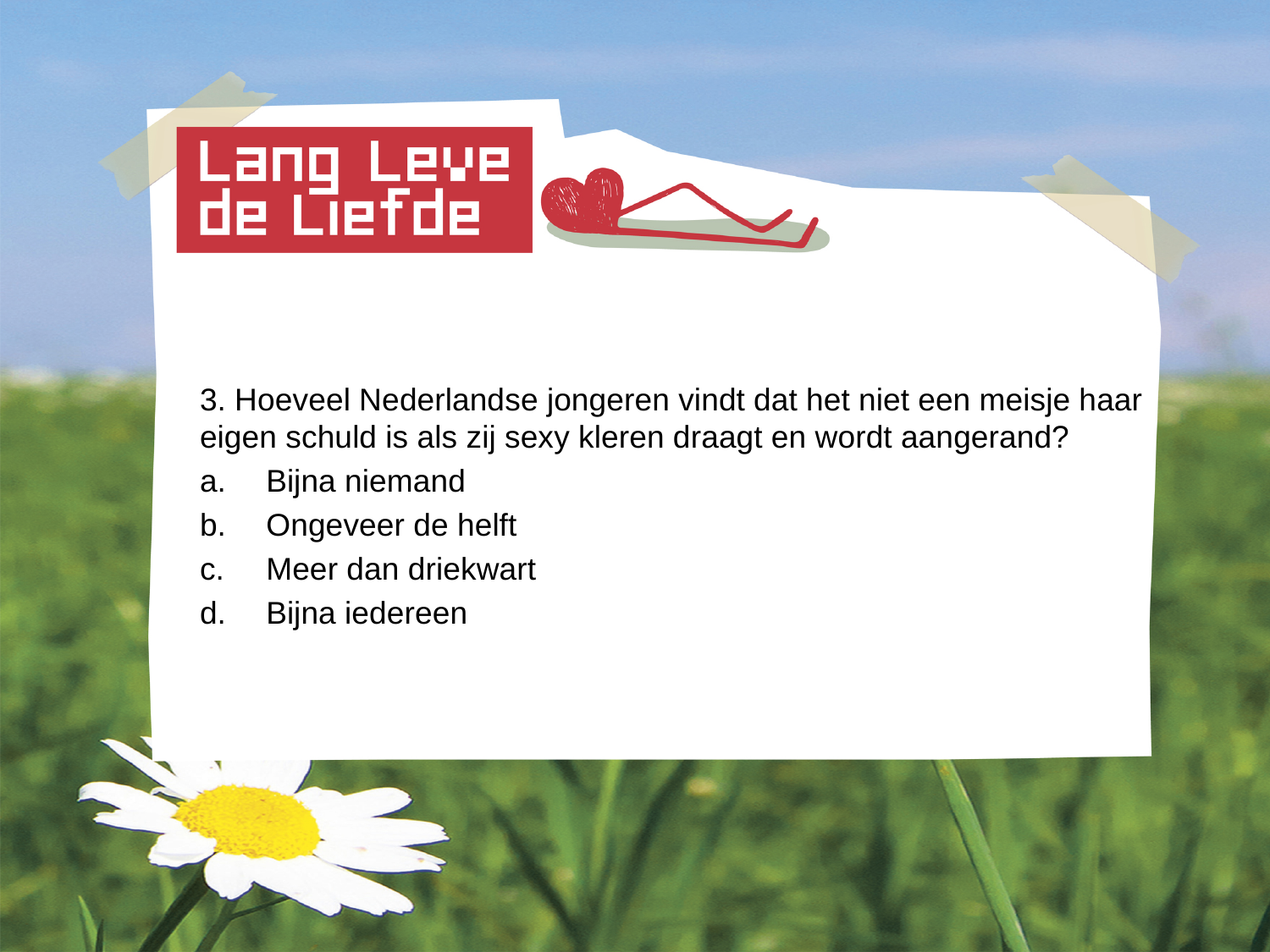

3. Hoeveel Nederlandse jongeren vindt dat het niet een meisje haar eigen schuld is als zij sexy kleren draagt en wordt aangerand?
Bijna niemand
Ongeveer de helft
Meer dan driekwart
Bijna iedereen